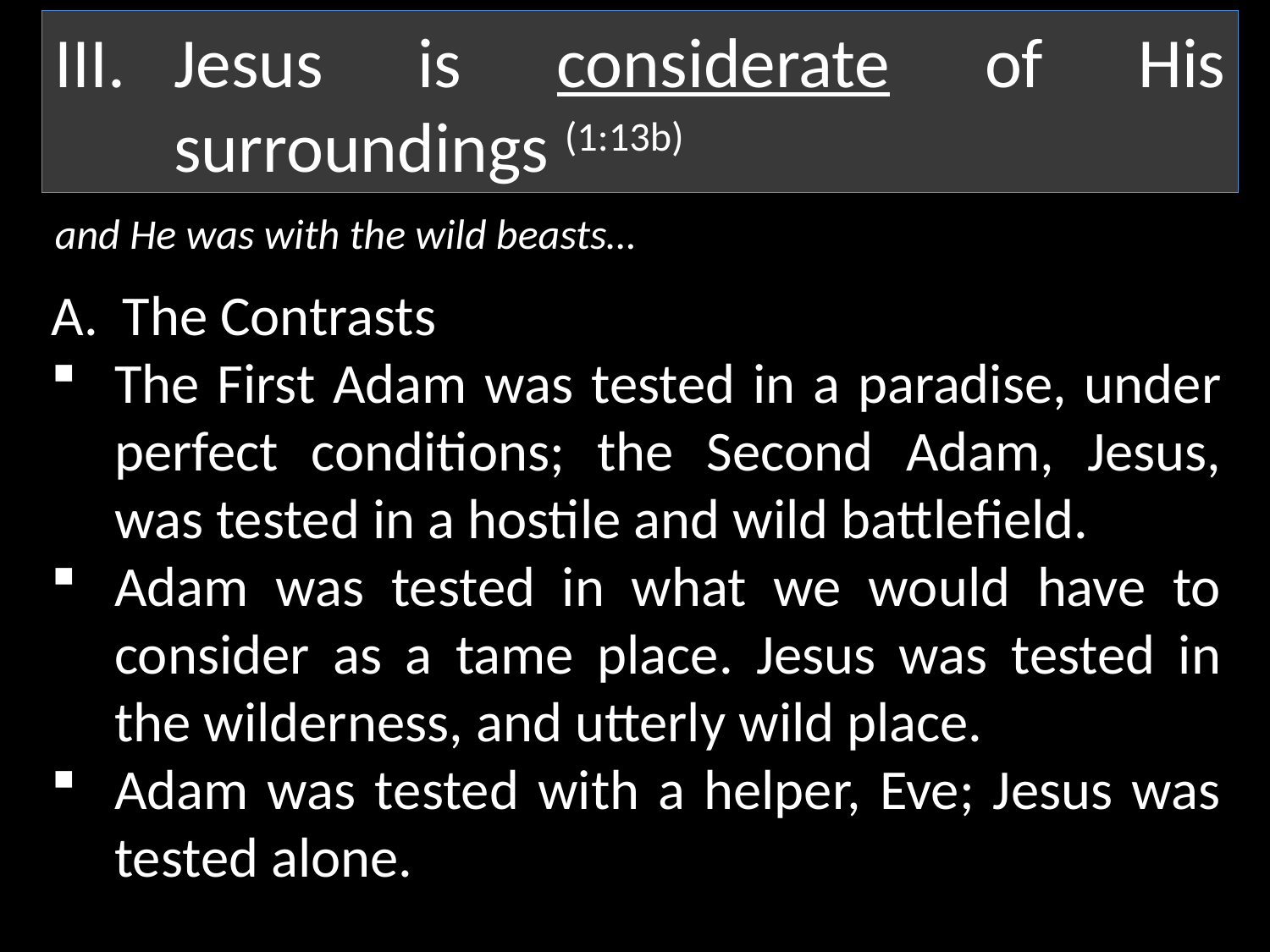

Jesus is considerate of His surroundings (1:13b)
and He was with the wild beasts…
The Contrasts
The First Adam was tested in a paradise, under perfect conditions; the Second Adam, Jesus, was tested in a hostile and wild battlefield.
Adam was tested in what we would have to consider as a tame place. Jesus was tested in the wilderness, and utterly wild place.
Adam was tested with a helper, Eve; Jesus was tested alone.